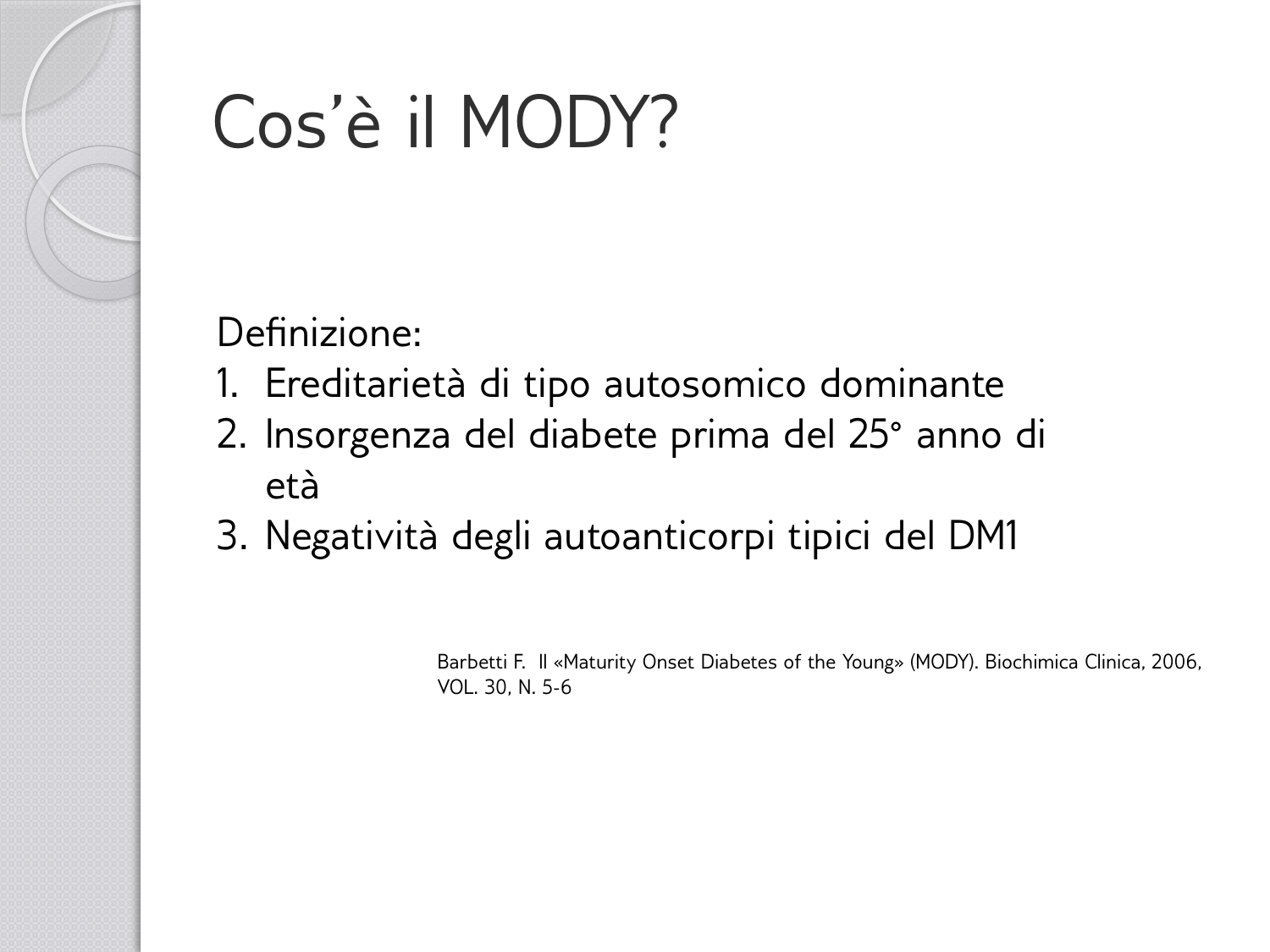

# Cos’è il MODY?
Definizione:
Ereditarietà di tipo autosomico dominante
Insorgenza del diabete prima del 25° anno di età
Negatività degli autoanticorpi tipici del DM1
Barbetti F.  Il «Maturity Onset Diabetes of the Young» (MODY). Biochimica Clinica, 2006, VOL. 30, N. 5-6